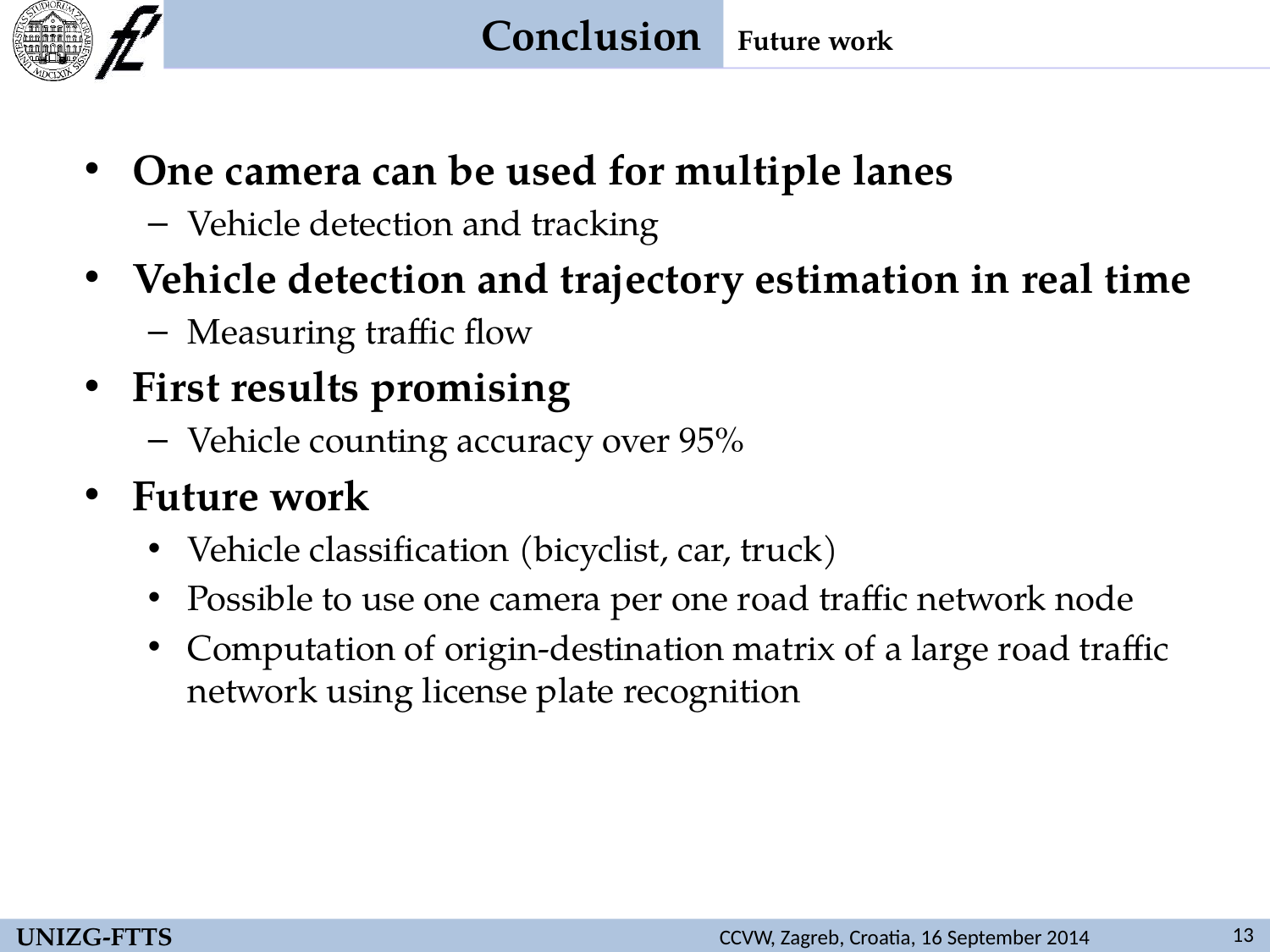

Conclusion
Future work
One camera can be used for multiple lanes
Vehicle detection and tracking
Vehicle detection and trajectory estimation in real time
Measuring traffic flow
First results promising
Vehicle counting accuracy over 95%
Future work
Vehicle classification (bicyclist, car, truck)
Possible to use one camera per one road traffic network node
Computation of origin-destination matrix of a large road traffic network using license plate recognition
UNIZG-FTTS
13
CCVW, Zagreb, Croatia, 16 September 2014